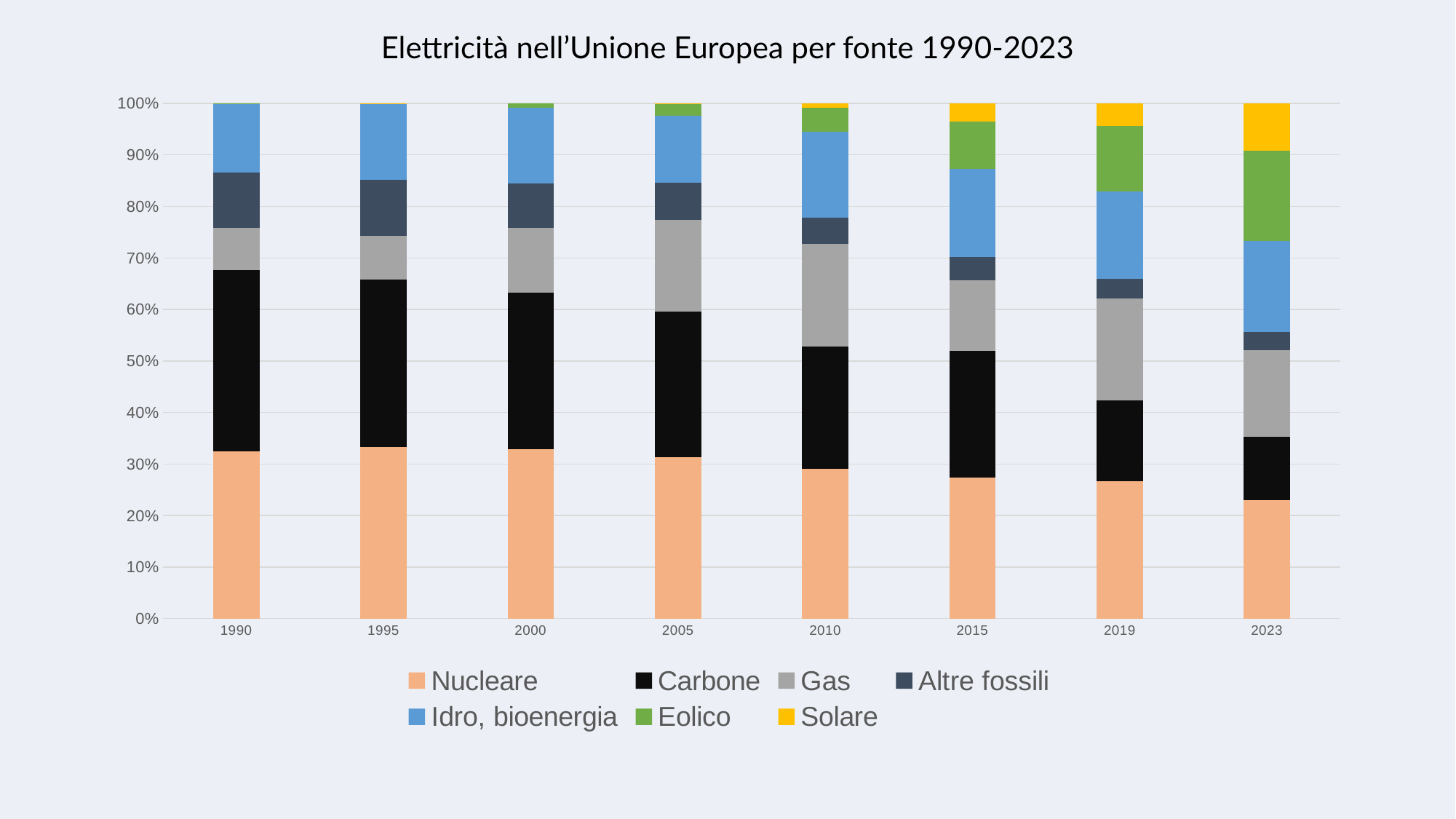

Elettricità nell’Unione Europea per fonte 1990-2023

### Chart

| Category | Nucleare | Carbone | Gas | Altre fossili | Idro, bioenergia | Eolico | Solare |
|---|---|---|---|---|---|---|---|
| 1990 | 32.41 | 35.29 | 8.13 | 10.75 | 13.38 | 0.03 | 0.0 |
| 1995 | 33.23 | 32.56 | 8.51 | 10.899999999999999 | 14.65 | 0.15 | 0.010000000000000009 |
| 2000 | 32.8 | 30.52 | 12.52 | 8.650000000000002 | 14.7 | 0.81 | 0.0 |
| 2005 | 31.19 | 28.04 | 17.77 | 7.059999999999995 | 12.96 | 2.36 | 0.050000000000000266 |
| 2010 | 29.01 | 23.81 | 19.94 | 5.079999999999998 | 16.61 | 4.75 | 0.79 |
| 2015 | 27.41 | 24.56 | 13.76 | 4.450000000000006 | 17.16 | 9.17 | 3.49 |
| 2019 | 26.62 | 15.69 | 19.78 | 3.8499999999999996 | 16.95 | 12.77 | 4.330000000000002 |
| 2023 | 22.95 | 12.34 | 16.78 | 3.5299999999999976 | 17.67 | 17.6 | 9.139999999999997 |